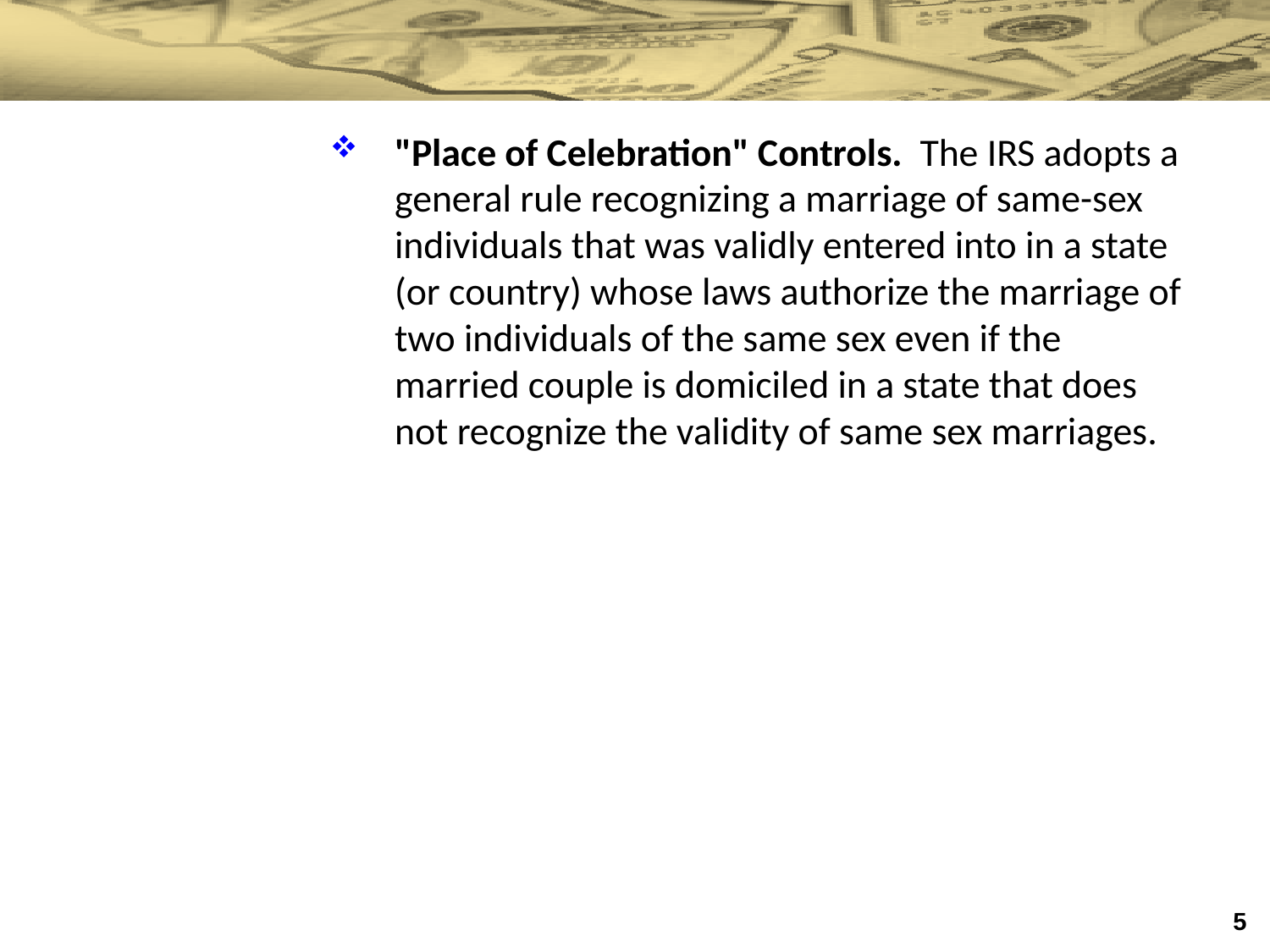

"Place of Celebration" Controls.  The IRS adopts a general rule recognizing a marriage of same-sex individuals that was validly entered into in a state (or country) whose laws authorize the marriage of two individuals of the same sex even if the married couple is domiciled in a state that does not recognize the validity of same sex marriages.